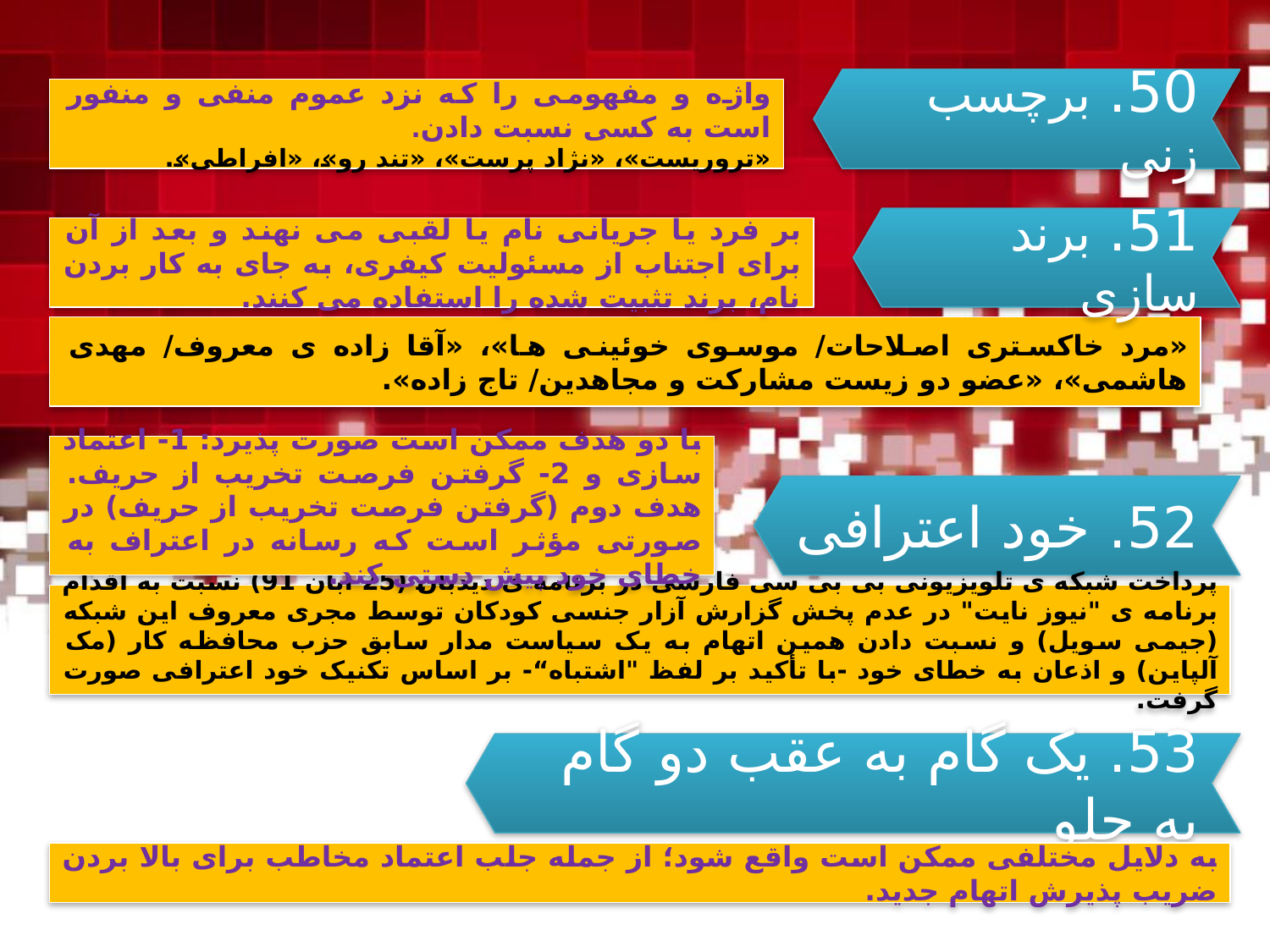

50. برچسب زنی
واژه و مفهومی را که نزد عموم منفی و منفور است به کسی نسبت دادن.
«تروریست»، «نژاد پرست»، «تند رو»، «افراطی».
51. برند سازی
بر فرد یا جریانی نام یا لقبی می نهند و بعد از آن برای اجتناب از مسئولیت کیفری، به جای به کار بردن نام، برند تثبیت شده را استفاده می کنند.
«مرد خاکستری اصلاحات/ موسوی خوئینی ها»، «آقا زاده ی معروف/ مهدی هاشمی»، «عضو دو زیست مشارکت و مجاهدین/ تاج زاده».
با دو هدف ممکن است صورت پذیرد: 1- اعتماد سازی و 2- گرفتن فرصت تخریب از حریف. هدف دوم (گرفتن فرصت تخریب از حریف) در صورتی مؤثر است که رسانه در اعتراف به خطای خود پیش دستی کند.
52. خود اعترافی
پرداخت شبکه ی تلویزیونی بی بی سی فارسی در برنامه ی دیدبان (25 آبان 91) نسبت به اقدام برنامه ی "نیوز نایت" در عدم پخش گزارش آزار جنسی کودکان توسط مجری معروف این شبکه (جیمی سویل) و نسبت دادن همین اتهام به یک سیاست مدار سابق حزب محافظه کار (مک آلپاین) و اذعان به خطای خود -با تأکید بر لفظ "اشتباه“- بر اساس تکنیک خود اعترافی صورت گرفت.
53. یک گام به عقب دو گام به جلو
به دلایل مختلفی ممکن است واقع شود؛ از جمله جلب اعتماد مخاطب برای بالا بردن ضریب پذیرش اتهام جدید.